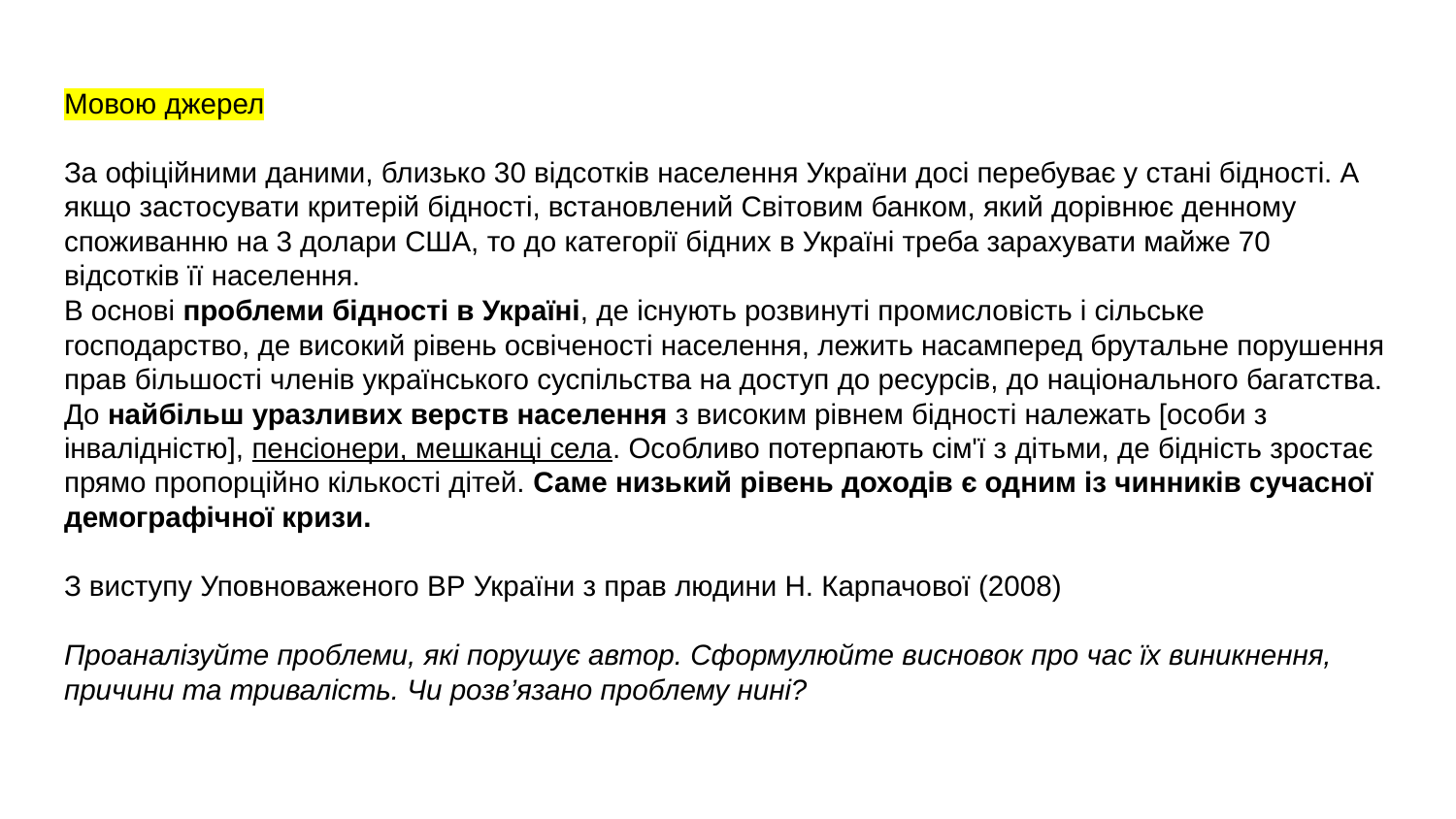

# Мовою джерел За офіційними даними, близько 30 відсотків населення України досі перебуває у стані бідності. А якщо застосувати критерій бідності, встановлений Світовим банком, який дорівнює денному споживанню на 3 долари США, то до категорії бідних в Україні треба зарахувати майже 70 відсотків її населення. В основі проблеми бідності в Україні, де існують розвинуті промисловість і сільське господарство, де високий рівень освіченості населення, лежить насамперед брутальне порушення прав більшості членів українського суспільства на доступ до ресурсів, до національного багатства. До найбільш уразливих верств населення з високим рівнем бідності належать [особи з інвалідністю], пенсіонери, мешканці села. Особливо потерпають сім'ї з дітьми, де бідність зростає прямо пропорційно кількості дітей. Саме низький рівень доходів є одним із чинників сучасної демографічної кризи. З виступу Уповноваженого ВР України з прав людини Н. Карпачової (2008) Проаналізуйте проблеми, які порушує автор. Сформулюйте висновок про час їх виникнення, причини та тривалість. Чи розв’язано проблему нині?